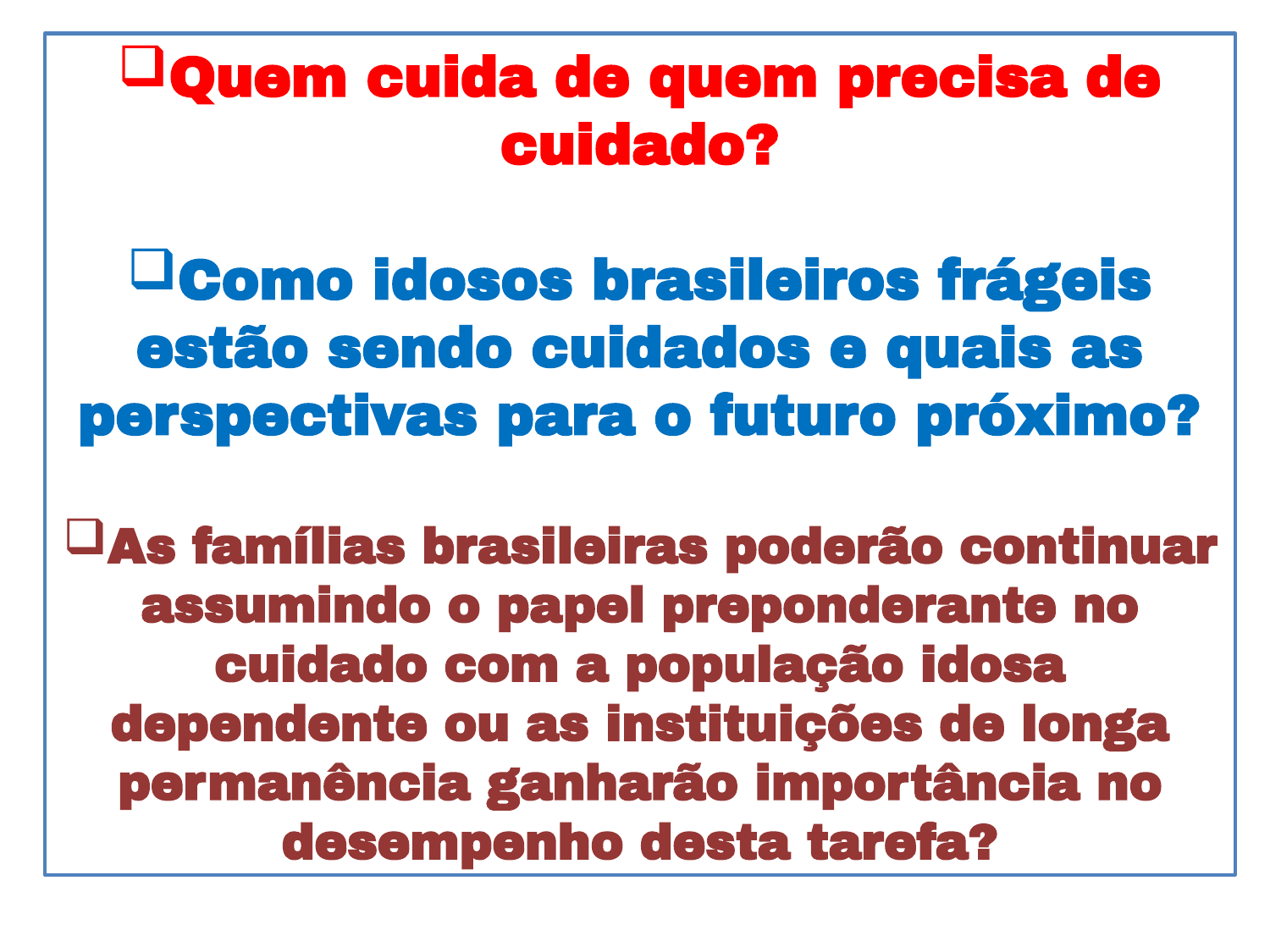

Quem cuida de quem precisa de cuidado?

Como idosos brasileiros frágeis estão sendo cuidados e quais as perspectivas para o futuro próximo?

As famílias brasileiras poderão continuar assumindo o papel preponderante no cuidado com a população idosa dependente ou as instituições de longa permanência ganharão importância no desempenho desta tarefa?